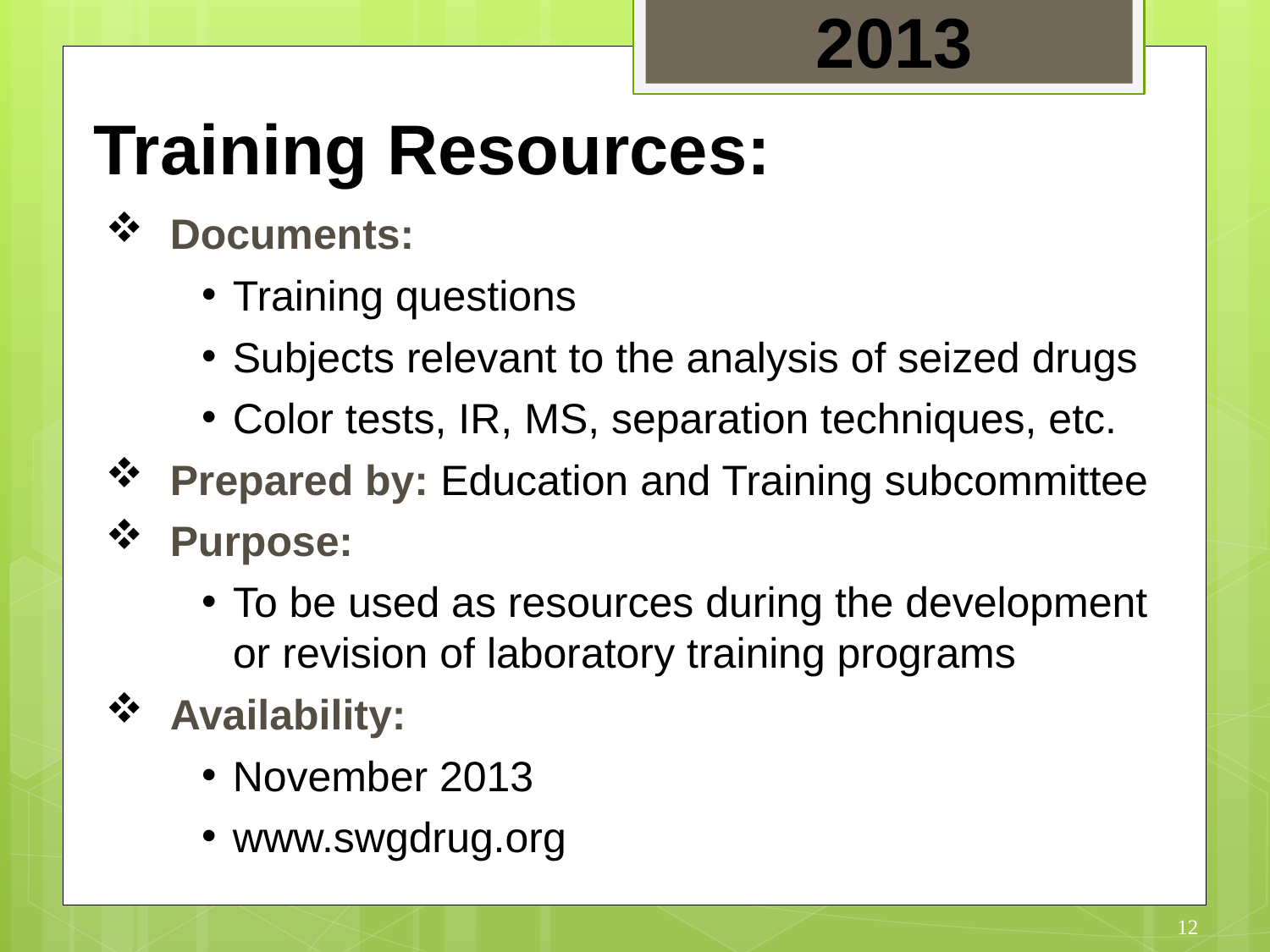

2013
Training Resources:
Documents:
Training questions
Subjects relevant to the analysis of seized drugs
Color tests, IR, MS, separation techniques, etc.
Prepared by: Education and Training subcommittee
Purpose:
To be used as resources during the development or revision of laboratory training programs
Availability:
November 2013
www.swgdrug.org
12